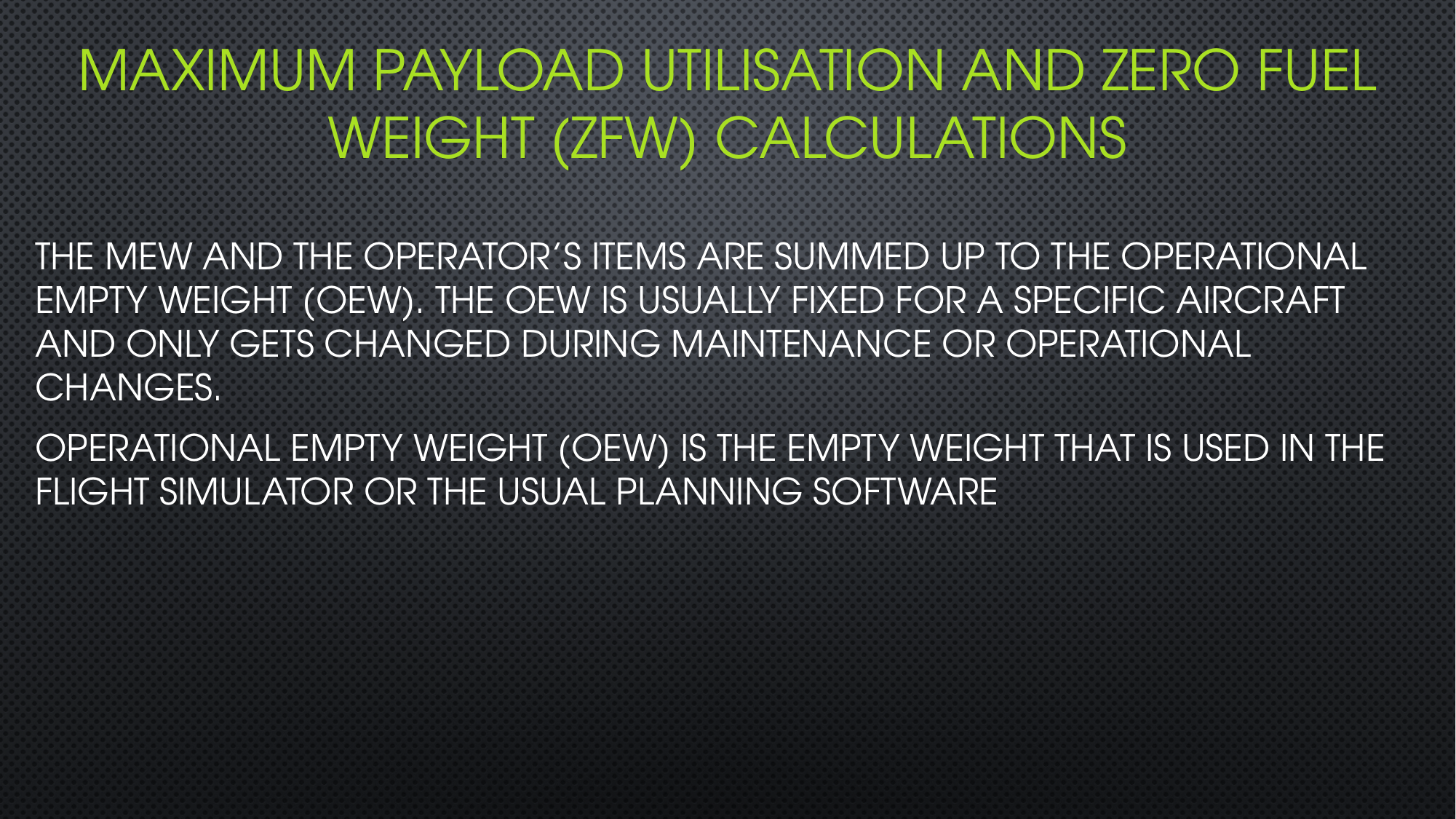

# maximum payload utilisation and Zero Fuel Weight (ZFW) calculations
The MEW and the operator’s items are summed up to the Operational Empty Weight (OEW). The OEW is usually fixed for a specific aircraft and only gets changed during maintenance or operational changes.
Operational Empty Weight (OEW) is the empty weight that is used in the flight simulator or the usual planning software